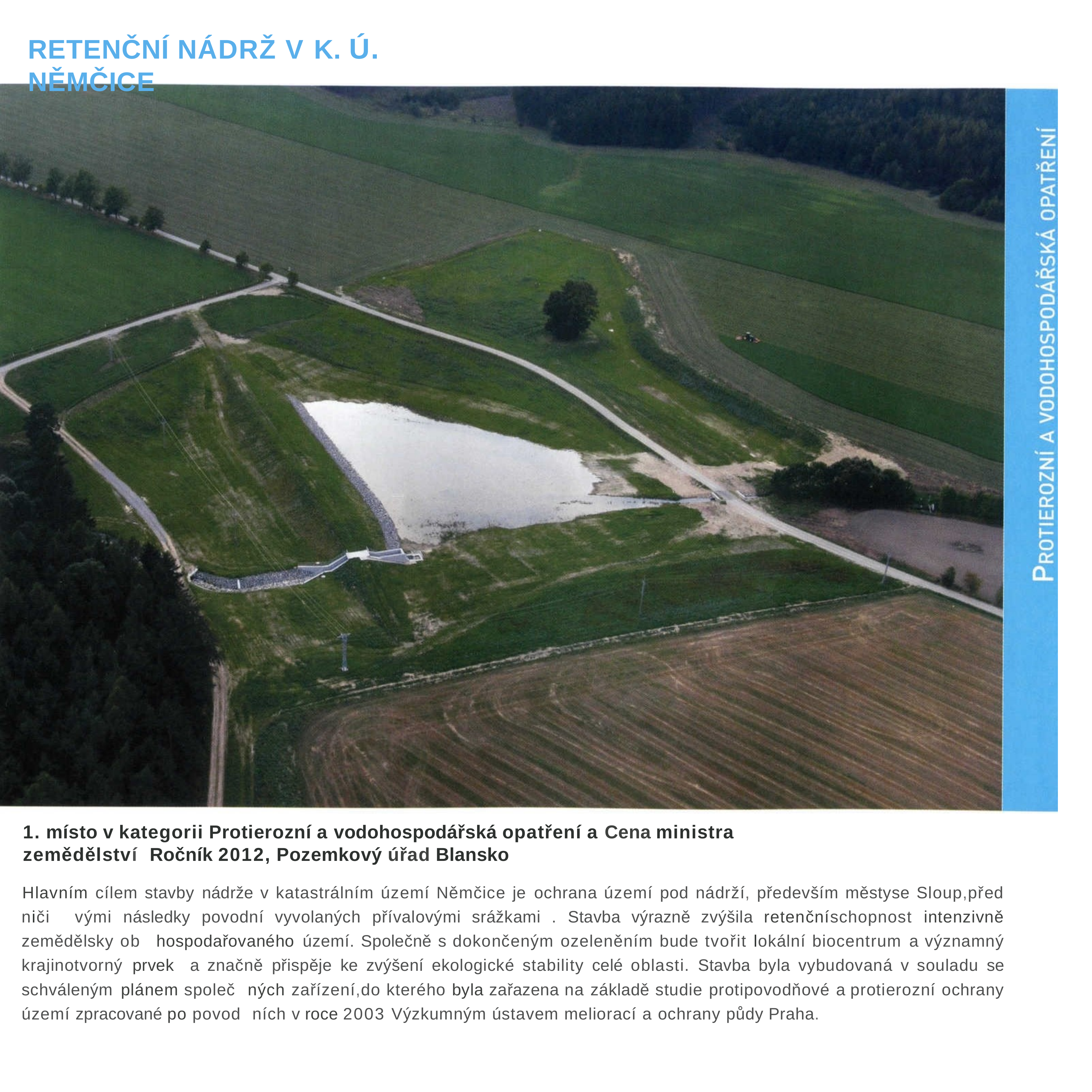

RETENČNÍ NÁDRŽ V K. Ú. NĚMČICE

1. místo v kategorii Protierozní a vodohospodářská opatření a Cena ministra zemědělství  Ročník 2012, Pozemkový úřad Blansko
Hlavním cílem stavby nádrže v katastrálním území Němčice je ochrana území pod nádrží, především městyse Sloup,před niči­  vými následky povodní vyvolaných přívalovými srážkami . Stavba výrazně zvýšila retenčníschopnost intenzivně zemědělsky ob­  hospodařovaného území. Společně s dokončeným ozeleněním bude tvořit lokální biocentrum a významný krajinotvorný prvek  a značně přispěje ke zvýšení ekologické stability celé oblasti. Stavba byla vybudovaná v souladu se schváleným plánem společ­  ných zařízení,do kterého byla zařazena na základě studie protipovodňové a protierozní ochrany území zpracované po povod­  ních v roce 2003 Výzkumným ústavem meliorací a ochrany půdy Praha.